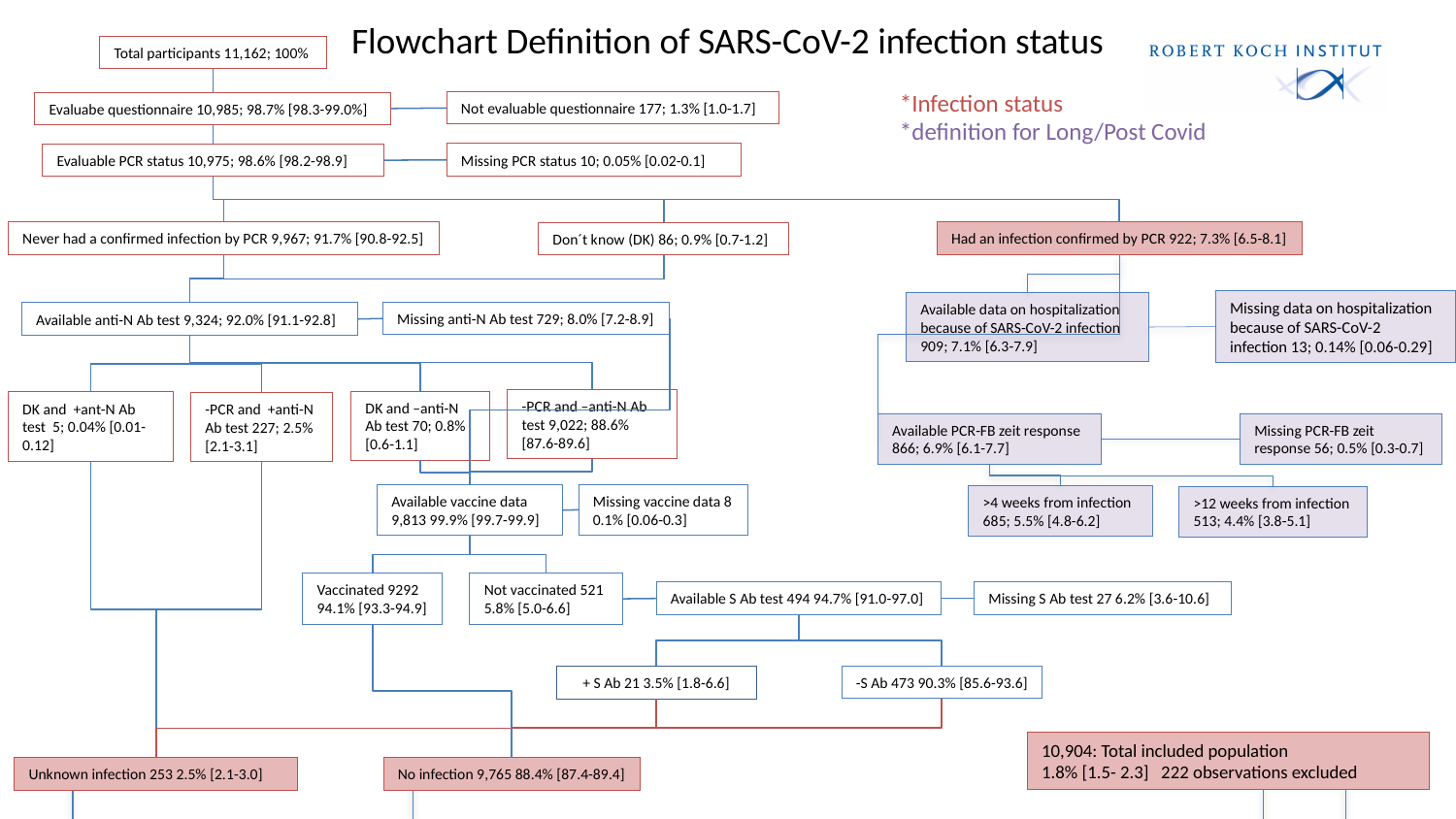

Flowchart Definition of SARS-CoV-2 infection status
Total participants 11,162; 100%
*Infection status
*definition for Long/Post Covid
Not evaluable questionnaire 177; 1.3% [1.0-1.7]
Evaluabe questionnaire 10,985; 98.7% [98.3-99.0%]
Missing PCR status 10; 0.05% [0.02-0.1]
Evaluable PCR status 10,975; 98.6% [98.2-98.9]
Never had a confirmed infection by PCR 9,967; 91.7% [90.8-92.5]
Had an infection confirmed by PCR 922; 7.3% [6.5-8.1]
Don´t know (DK) 86; 0.9% [0.7-1.2]
Missing data on hospitalization because of SARS-CoV-2 infection 13; 0.14% [0.06-0.29]
Available data on hospitalization because of SARS-CoV-2 infection 909; 7.1% [6.3-7.9]
Missing anti-N Ab test 729; 8.0% [7.2-8.9]
Available anti-N Ab test 9,324; 92.0% [91.1-92.8]
-PCR and –anti-N Ab test 9,022; 88.6% [87.6-89.6]
DK and –anti-N Ab test 70; 0.8% [0.6-1.1]
DK and  +ant-N Ab test  5; 0.04% [0.01-0.12]
-PCR and  +anti-N Ab test 227; 2.5% [2.1-3.1]
Available PCR-FB zeit response 866; 6.9% [6.1-7.7]
Missing PCR-FB zeit response 56; 0.5% [0.3-0.7]
Missing vaccine data 8 0.1% [0.06-0.3]
Available vaccine data 9,813 99.9% [99.7-99.9]
>4 weeks from infection 685; 5.5% [4.8-6.2]
>12 weeks from infection 513; 4.4% [3.8-5.1]
Vaccinated 9292 94.1% [93.3-94.9]
Not vaccinated 521 5.8% [5.0-6.6]
Available S Ab test 494 94.7% [91.0-97.0]
Missing S Ab test 27 6.2% [3.6-10.6]
+ S Ab 21 3.5% [1.8-6.6]
-S Ab 473 90.3% [85.6-93.6]
10,904: Total included population
1.8% [1.5- 2.3]   222 observations excluded
No infection 9,765 88.4% [87.4-89.4]
Unknown infection 253 2.5% [2.1-3.0]